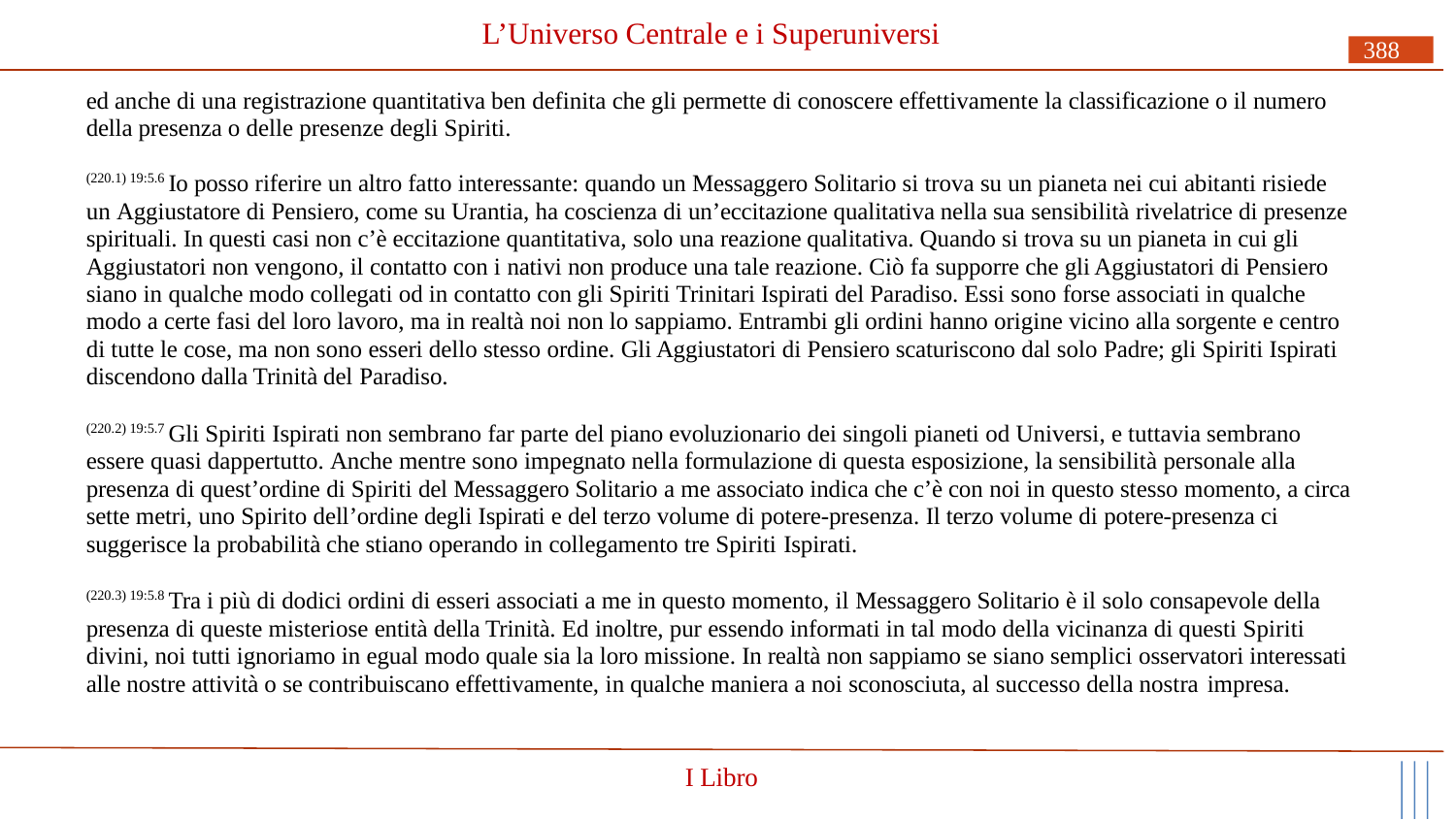

# L’Universo Centrale e i Superuniversi
388

ed anche di una registrazione quantitativa ben definita che gli permette di conoscere effettivamente la classificazione o il numero  della presenza o delle presenze degli Spiriti.

(220.1) 19:5.6 Io posso riferire un altro fatto interessante: quando un Messaggero Solitario si trova su un pianeta nei cui abitanti risiede  un Aggiustatore di Pensiero, come su Urantia, ha coscienza di un’eccitazione qualitativa nella sua sensibilità rivelatrice di presenze  spirituali. In questi casi non c’è eccitazione quantitativa, solo una reazione qualitativa. Quando si trova su un pianeta in cui gli  Aggiustatori non vengono, il contatto con i nativi non produce una tale reazione. Ciò fa supporre che gli Aggiustatori di Pensiero  siano in qualche modo collegati od in contatto con gli Spiriti Trinitari Ispirati del Paradiso. Essi sono forse associati in qualche  modo a certe fasi del loro lavoro, ma in realtà noi non lo sappiamo. Entrambi gli ordini hanno origine vicino alla sorgente e centro  di tutte le cose, ma non sono esseri dello stesso ordine. Gli Aggiustatori di Pensiero scaturiscono dal solo Padre; gli Spiriti Ispirati  discendono dalla Trinità del Paradiso.

(220.2) 19:5.7 Gli Spiriti Ispirati non sembrano far parte del piano evoluzionario dei singoli pianeti od Universi, e tuttavia sembrano  essere quasi dappertutto. Anche mentre sono impegnato nella formulazione di questa esposizione, la sensibilità personale alla  presenza di quest’ordine di Spiriti del Messaggero Solitario a me associato indica che c’è con noi in questo stesso momento, a circa  sette metri, uno Spirito dell’ordine degli Ispirati e del terzo volume di potere-presenza. Il terzo volume di potere-presenza ci  suggerisce la probabilità che stiano operando in collegamento tre Spiriti Ispirati.

(220.3) 19:5.8 Tra i più di dodici ordini di esseri associati a me in questo momento, il Messaggero Solitario è il solo consapevole della  presenza di queste misteriose entità della Trinità. Ed inoltre, pur essendo informati in tal modo della vicinanza di questi Spiriti  divini, noi tutti ignoriamo in egual modo quale sia la loro missione. In realtà non sappiamo se siano semplici osservatori interessati  alle nostre attività o se contribuiscano effettivamente, in qualche maniera a noi sconosciuta, al successo della nostra impresa.

I Libro